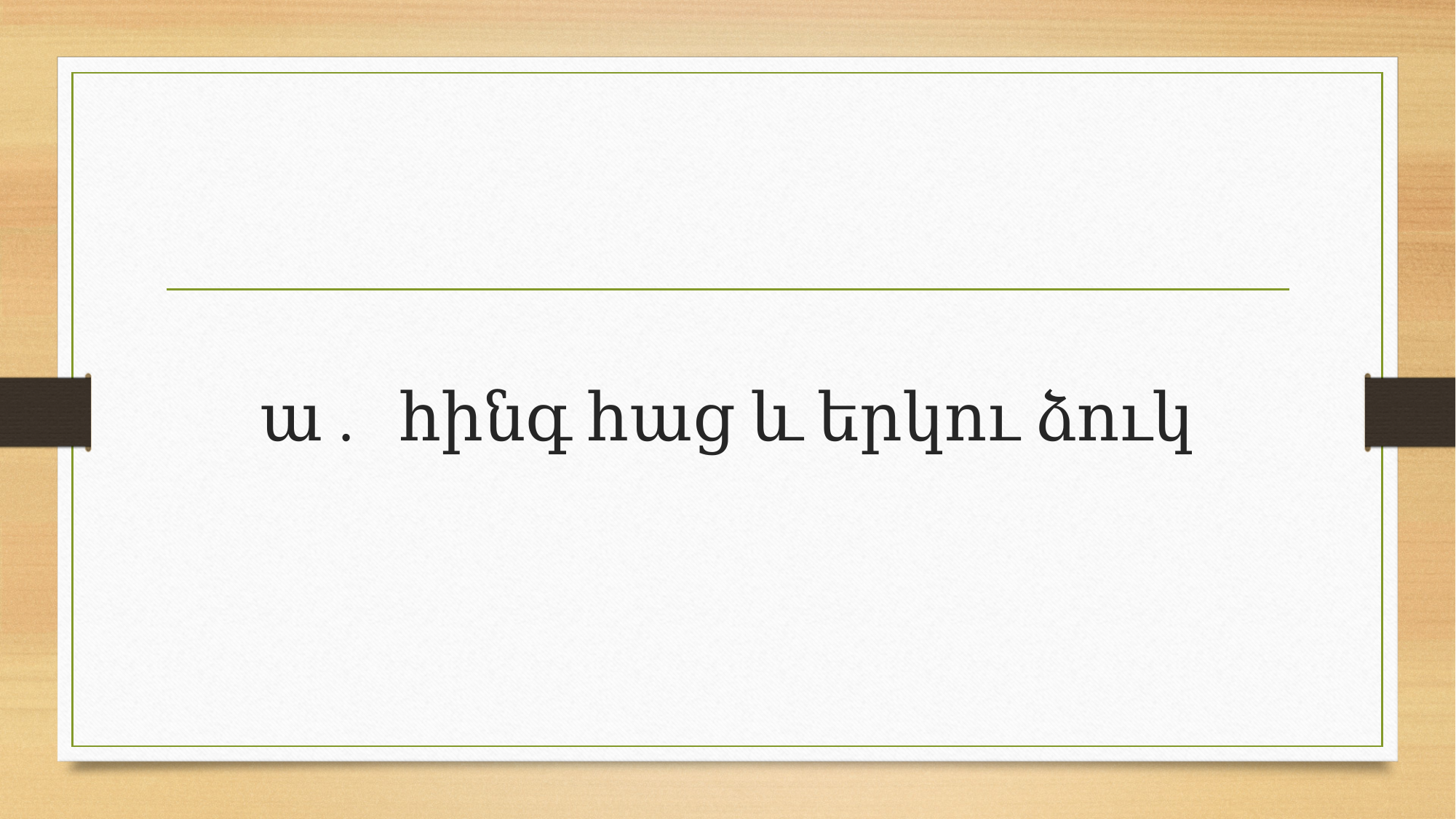

# ա․  հինգ հաց և երկու ձուկ